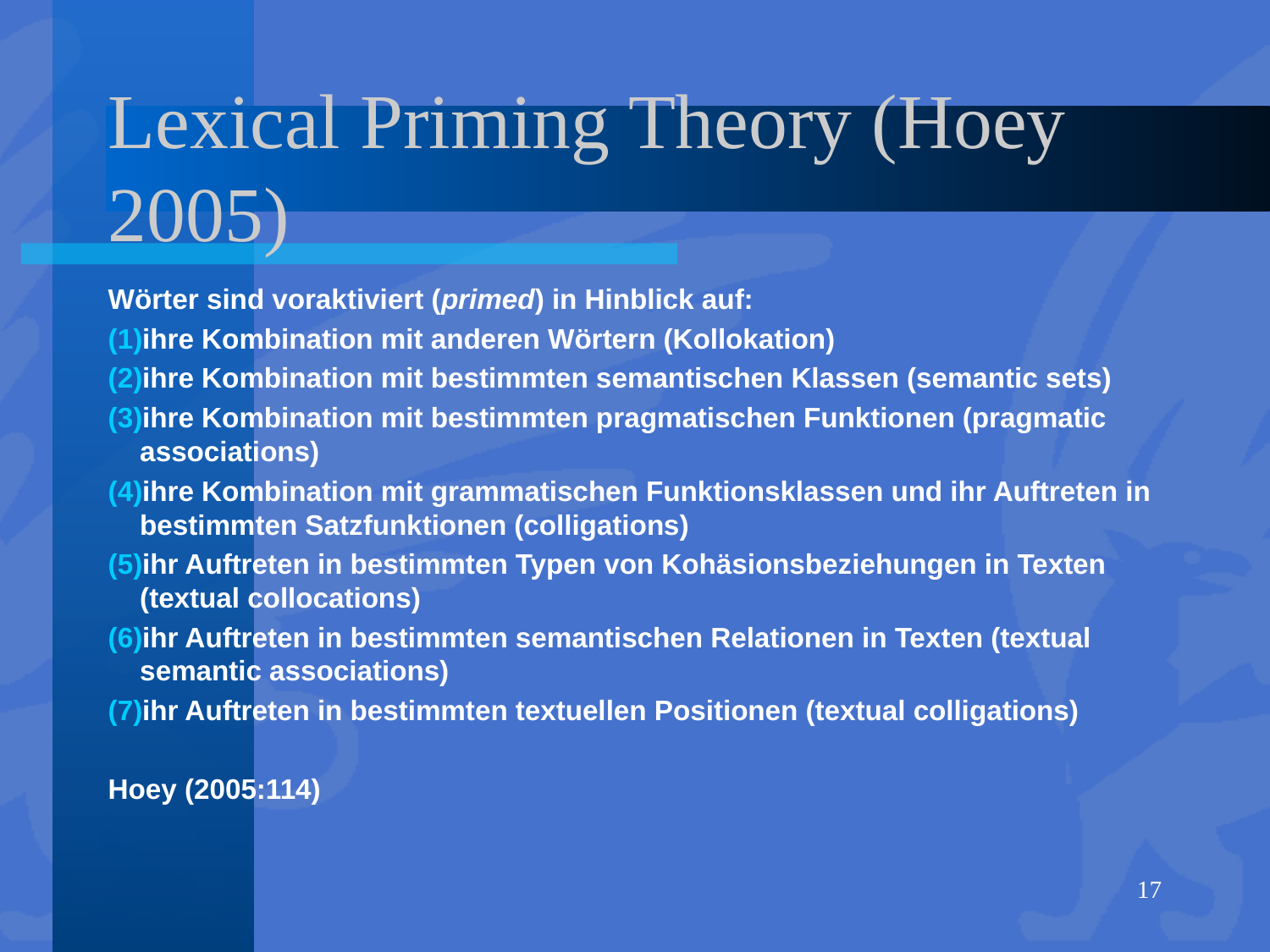

# Lexical Priming Theory (Hoey 2005)
Wörter sind voraktiviert (primed) in Hinblick auf:
ihre Kombination mit anderen Wörtern (Kollokation)
ihre Kombination mit bestimmten semantischen Klassen (semantic sets)
ihre Kombination mit bestimmten pragmatischen Funktionen (pragmatic associations)
ihre Kombination mit grammatischen Funktionsklassen und ihr Auftreten in bestimmten Satzfunktionen (colligations)
ihr Auftreten in bestimmten Typen von Kohäsionsbeziehungen in Texten (textual collocations)
ihr Auftreten in bestimmten semantischen Relationen in Texten (textual semantic associations)
ihr Auftreten in bestimmten textuellen Positionen (textual colligations)

Hoey (2005:114)

17